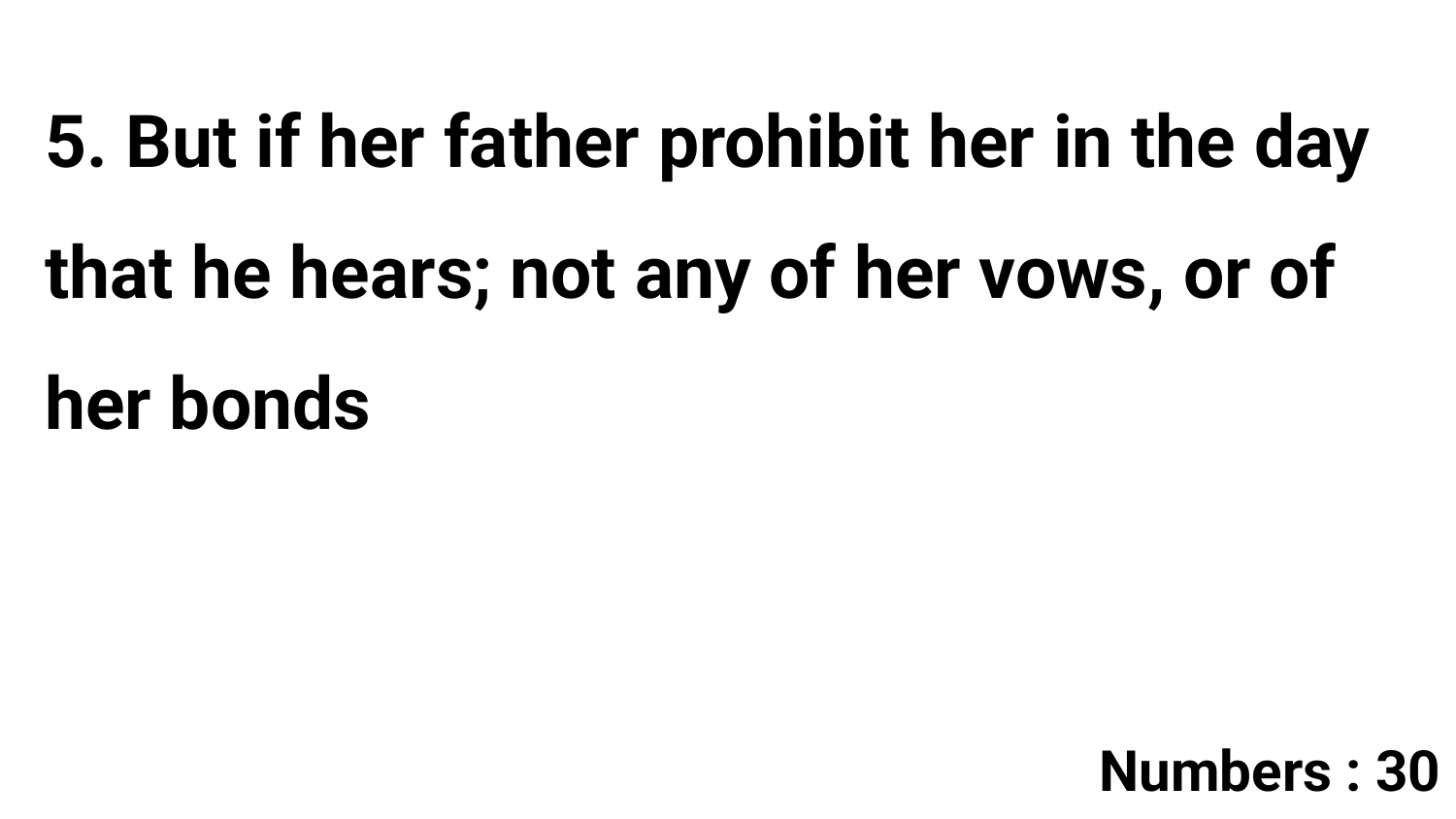

5. But if her father prohibit her in the day that he hears; not any of her vows, or of her bonds
Numbers : 30